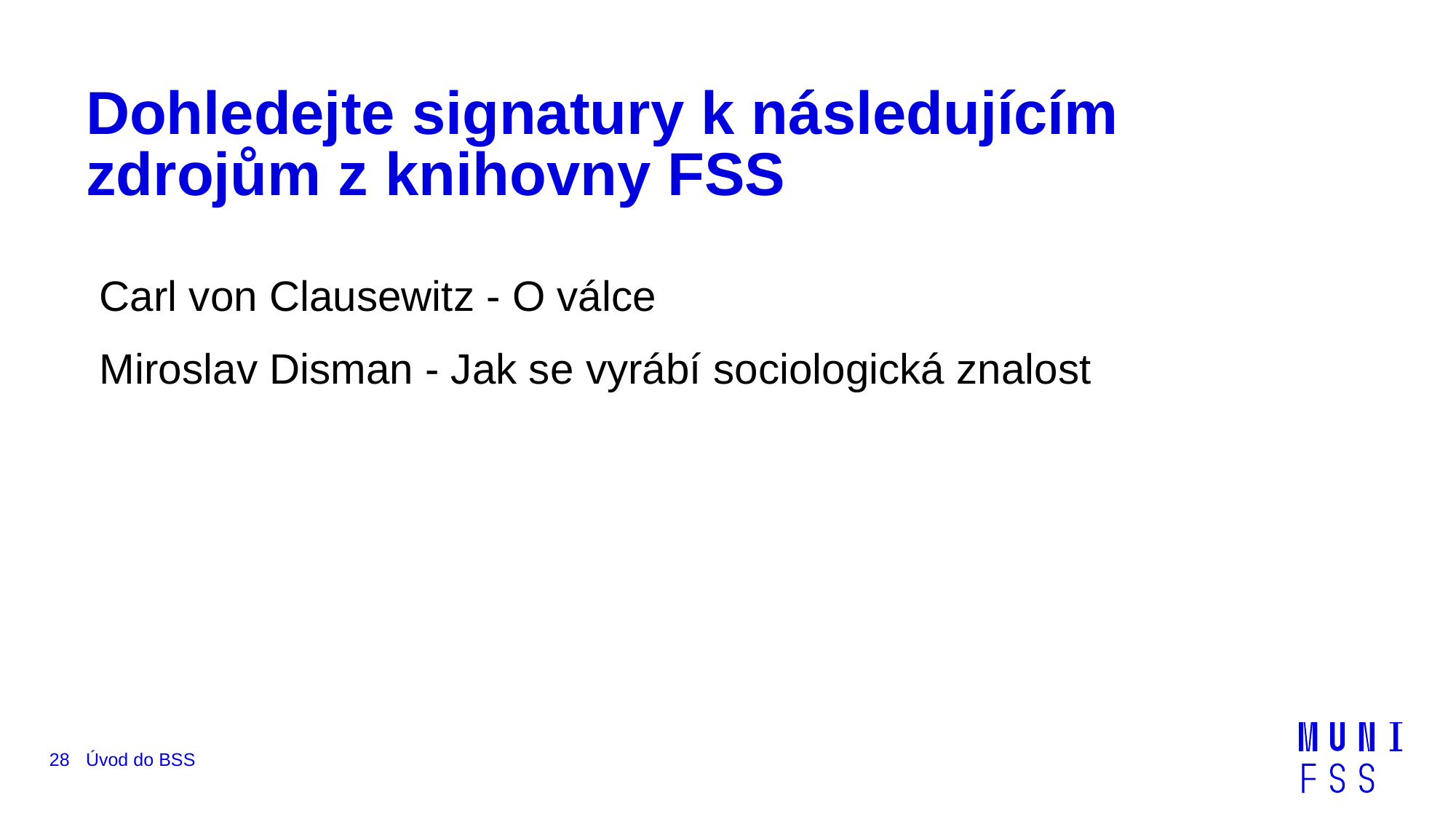

# Dohledejte signatury k následujícím zdrojům z knihovny FSS
Carl von Clausewitz - O válce
Miroslav Disman - Jak se vyrábí sociologická znalost

28
Úvod do BSS